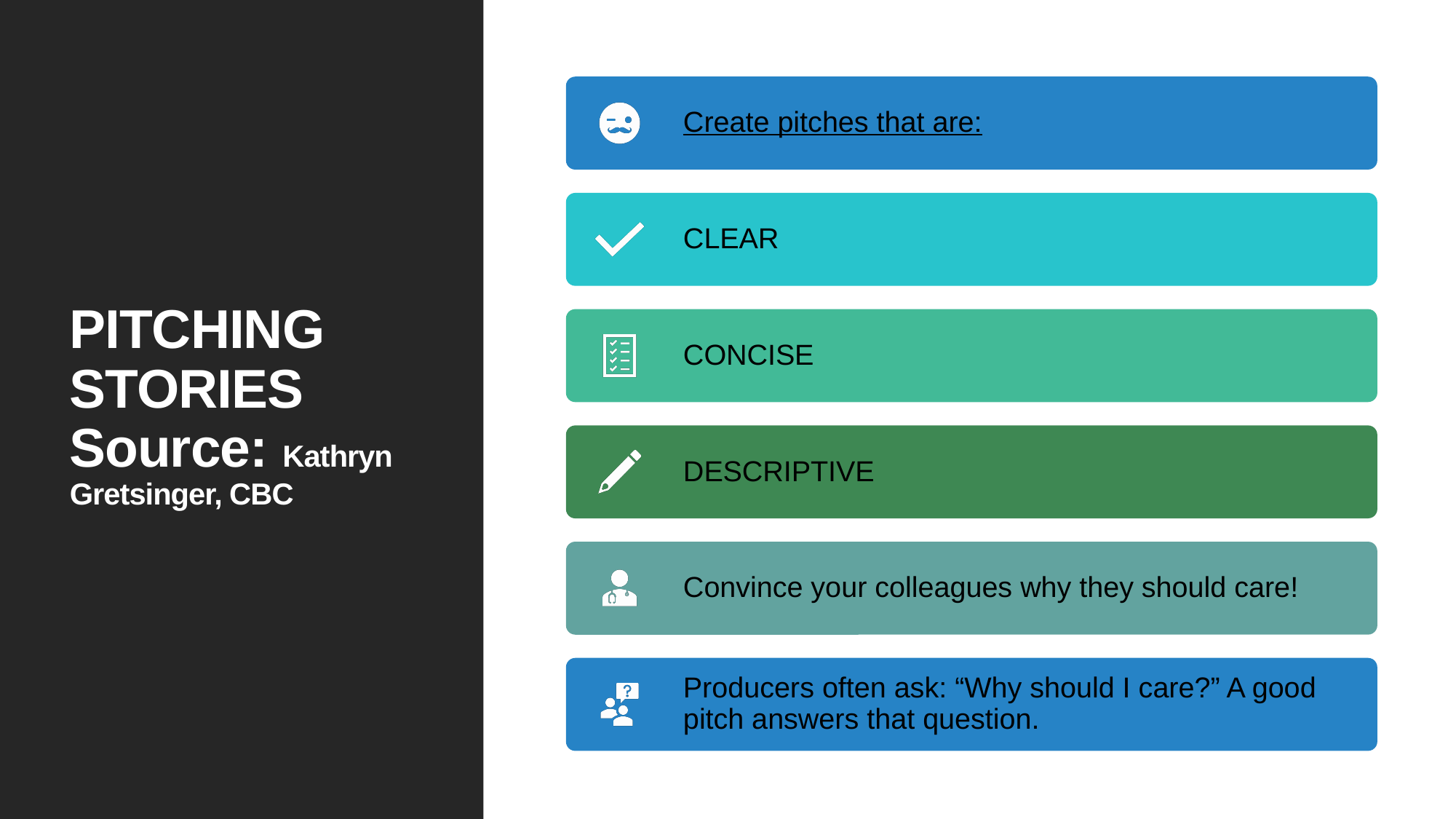

# PITCHING STORIES Source: Kathryn Gretsinger, CBC
Create pitches that are:
CLEAR
CONCISE
DESCRIPTIVE
Convince your colleagues why they should care!
Producers often ask: “Why should I care?” A good pitch answers that question.